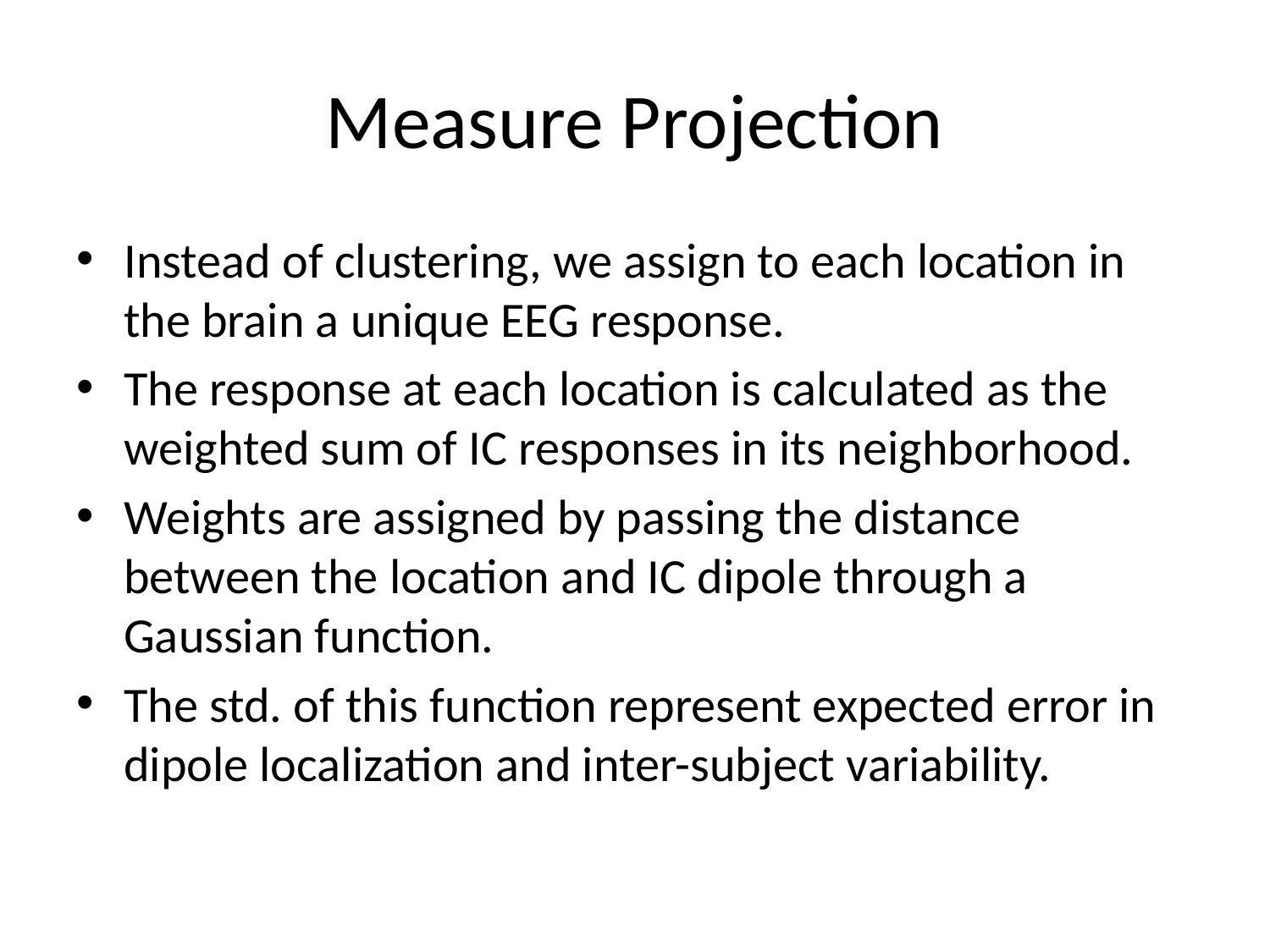

# Measure Projection
Instead of clustering, we assign to each location in the brain a unique EEG response.
The response at each location is calculated as the weighted sum of IC responses in its neighborhood.
Weights are assigned by passing the distance between the location and IC dipole through a Gaussian function.
The std. of this function represent expected error in dipole localization and inter-subject variability.